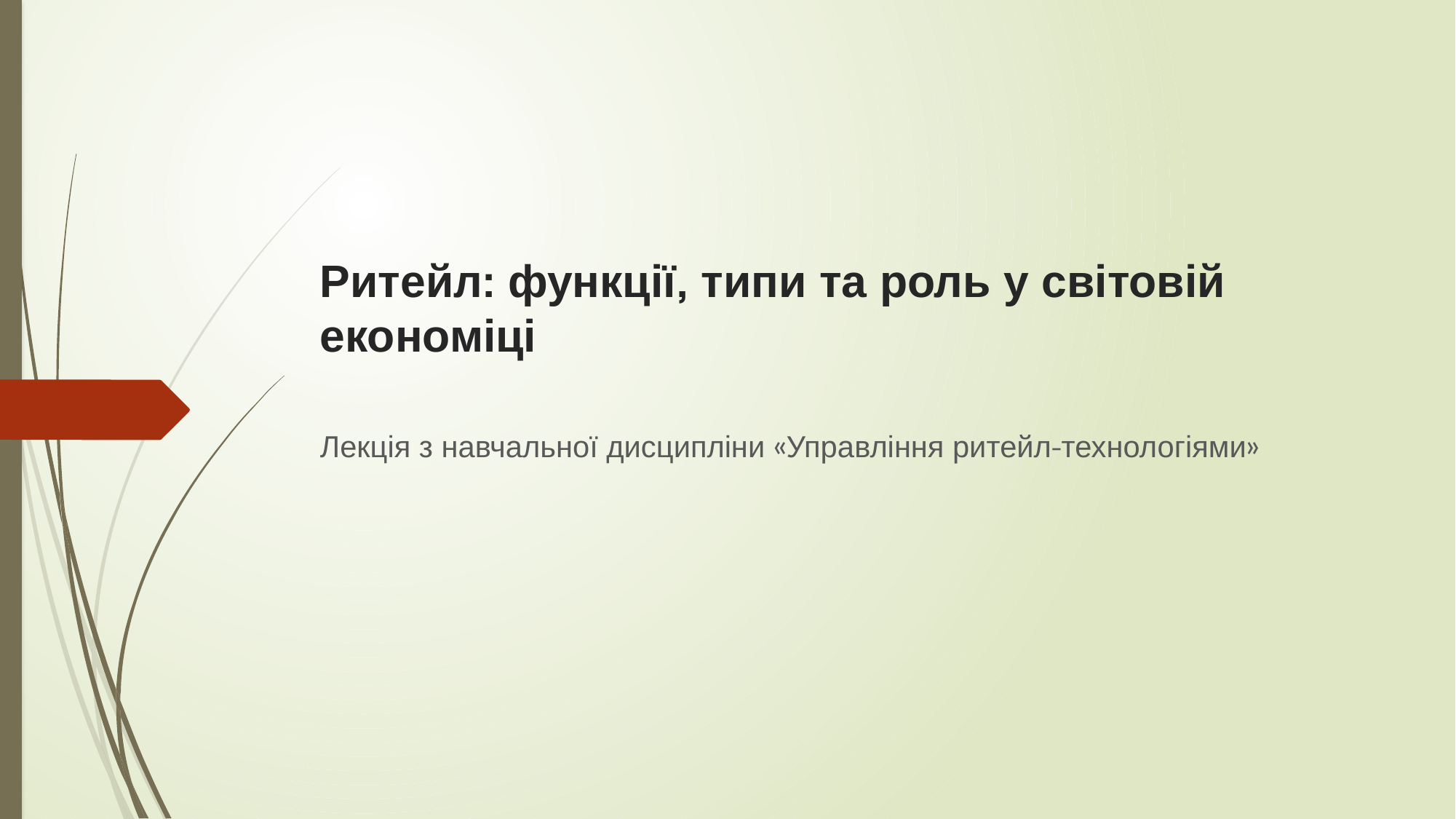

# Ритейл: функції, типи та роль у світовій економіці
Лекція з навчальної дисципліни «Управління ритейл-технологіями»